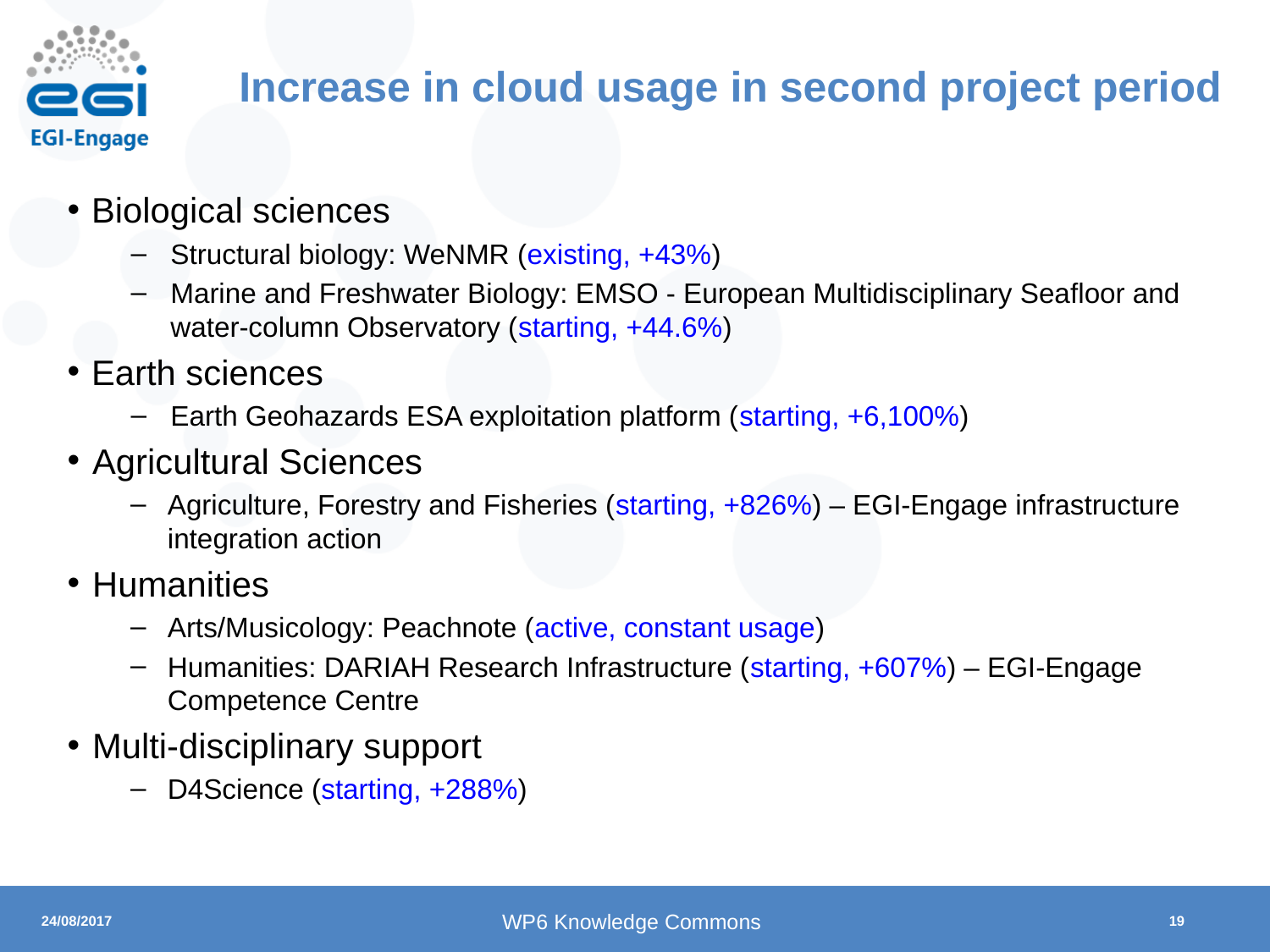

# Increase in cloud usage in second project period
Biological sciences
Structural biology: WeNMR (existing, +43%)
Marine and Freshwater Biology: EMSO - European Multidisciplinary Seafloor and water-column Observatory (starting, +44.6%)
Earth sciences
Earth Geohazards ESA exploitation platform (starting, +6,100%)
Agricultural Sciences
Agriculture, Forestry and Fisheries (starting, +826%) – EGI-Engage infrastructure integration action
Humanities
Arts/Musicology: Peachnote (active, constant usage)
Humanities: DARIAH Research Infrastructure (starting, +607%) – EGI-Engage Competence Centre
Multi-disciplinary support
D4Science (starting, +288%)

WP6 Knowledge Commons